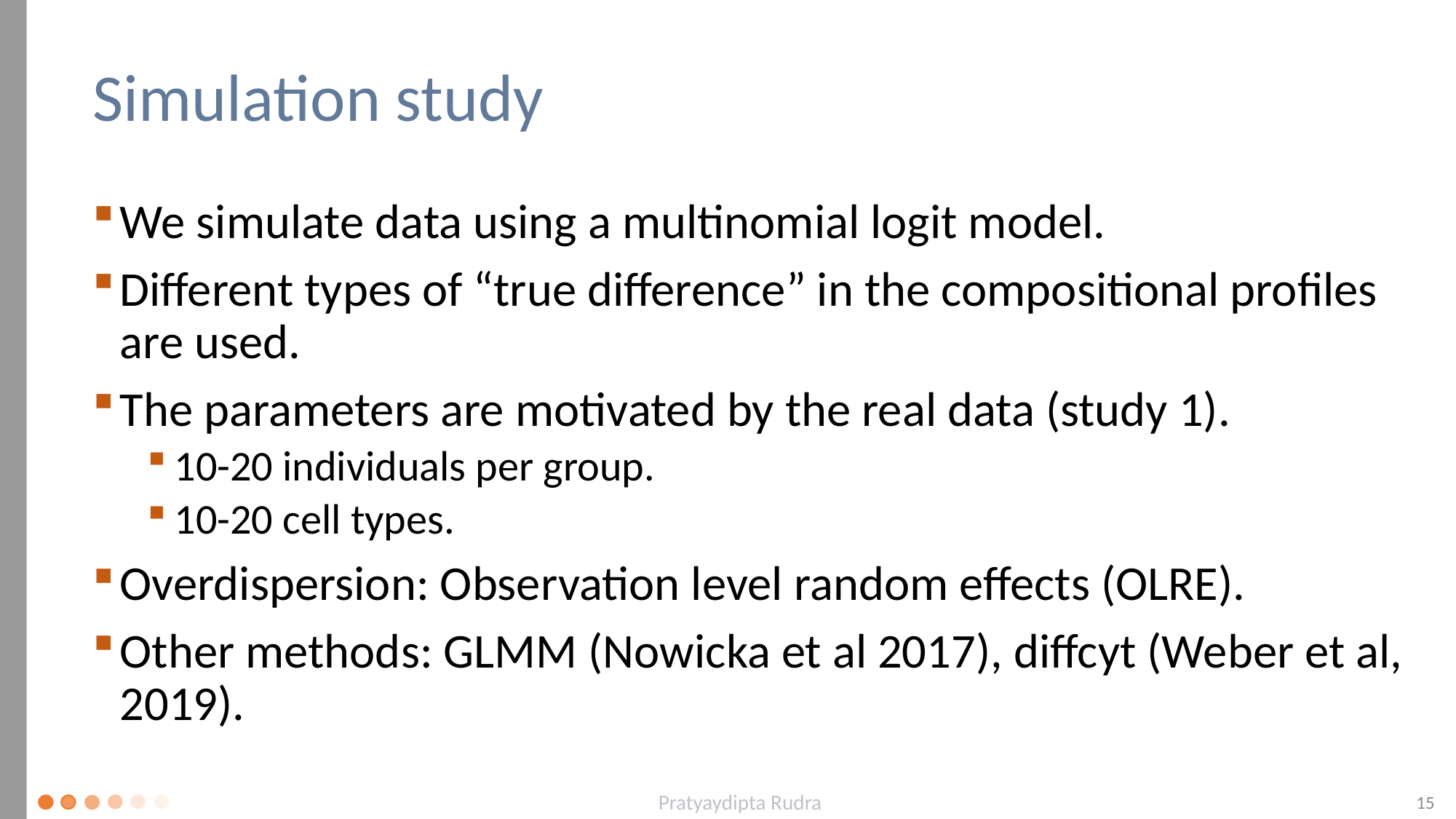

# Simulation study
We simulate data using a multinomial logit model.
Different types of “true difference” in the compositional profiles are used.
The parameters are motivated by the real data (study 1).
10-20 individuals per group.
10-20 cell types.
Overdispersion: Observation level random effects (OLRE).
Other methods: GLMM (Nowicka et al 2017), diffcyt (Weber et al, 2019).

Pratyaydipta Rudra
15